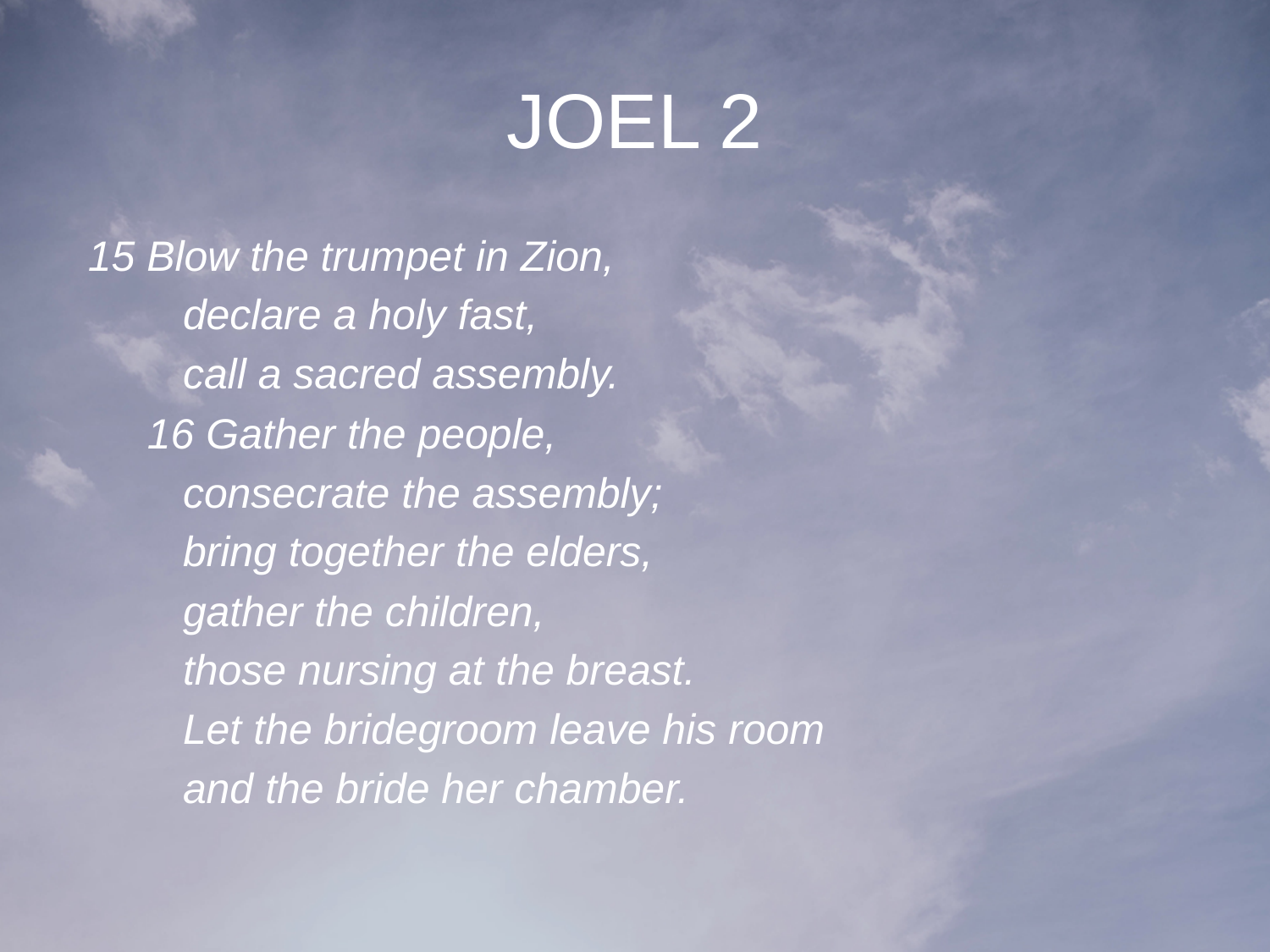

# JOEL 2
 15 Blow the trumpet in Zion,
         declare a holy fast,
         call a sacred assembly.
      16 Gather the people,
         consecrate the assembly;
         bring together the elders,
         gather the children,
         those nursing at the breast.
         Let the bridegroom leave his room
         and the bride her chamber.